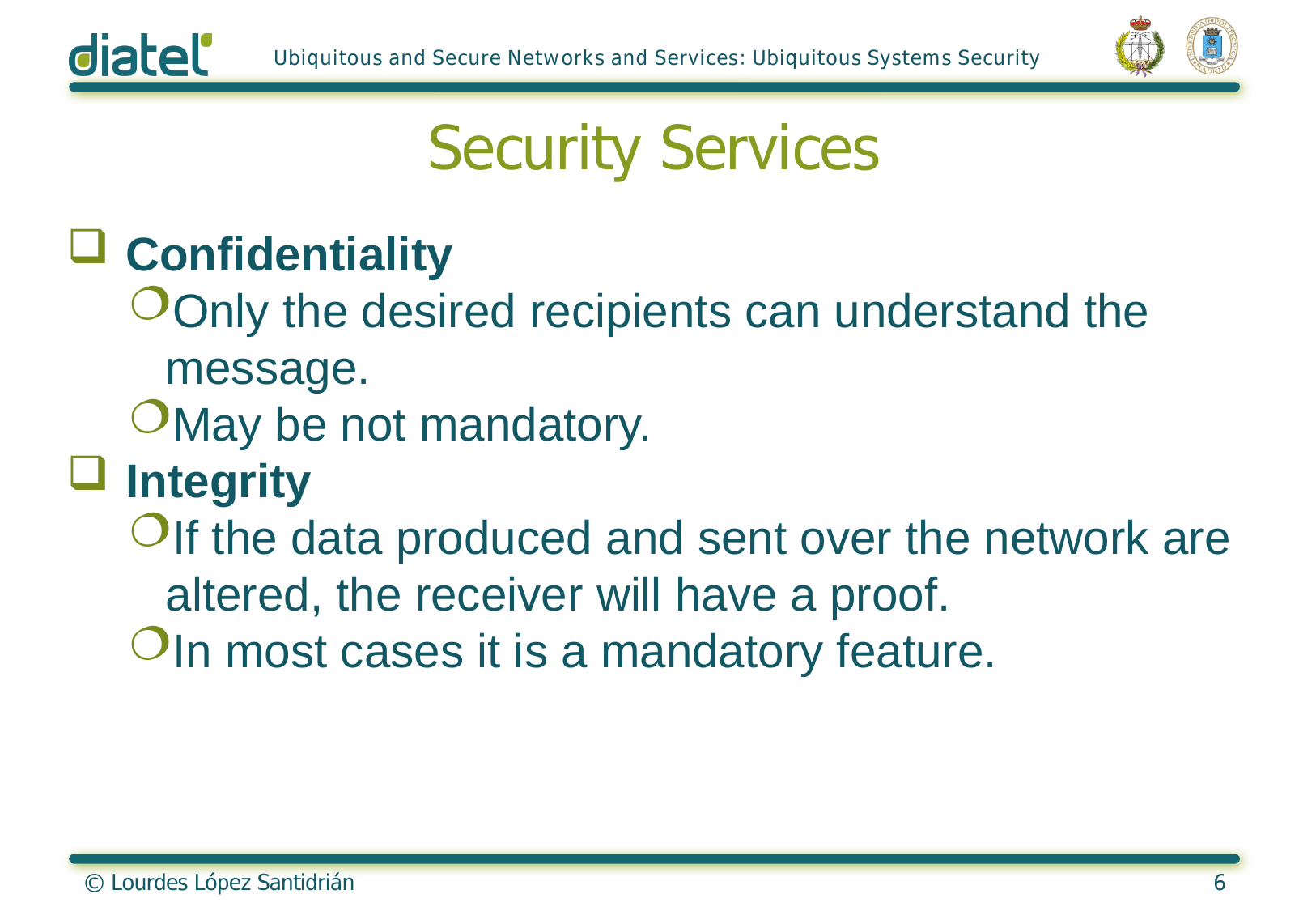

# Security Services
 Confidentiality
Only the desired recipients can understand the message.
May be not mandatory.
 Integrity
If the data produced and sent over the network are altered, the receiver will have a proof.
In most cases it is a mandatory feature.